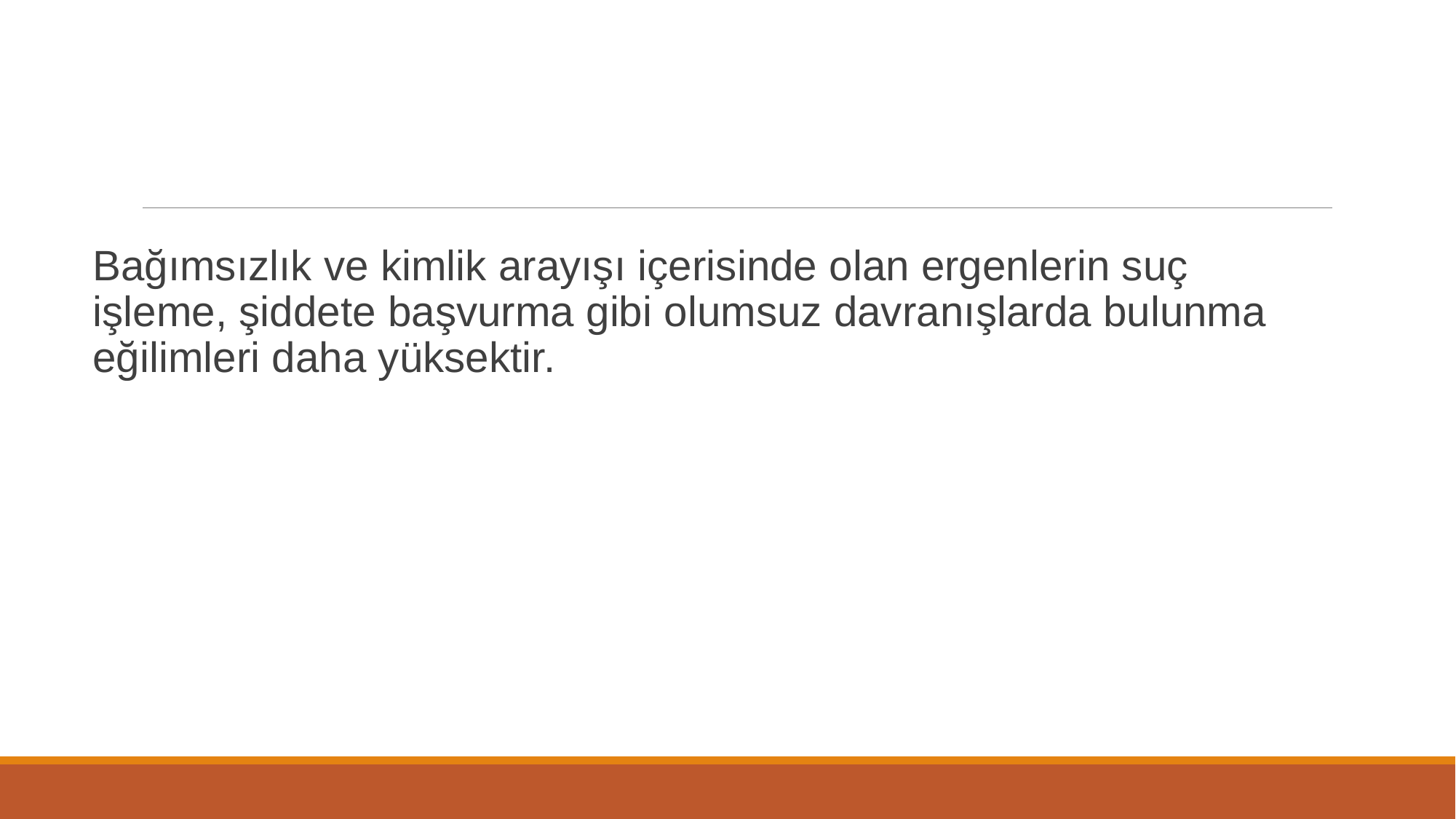

Bağımsızlık ve kimlik arayışı içerisinde olan ergenlerin suç işleme, şiddete başvurma gibi olumsuz davranışlarda bulunma eğilimleri daha yüksektir.